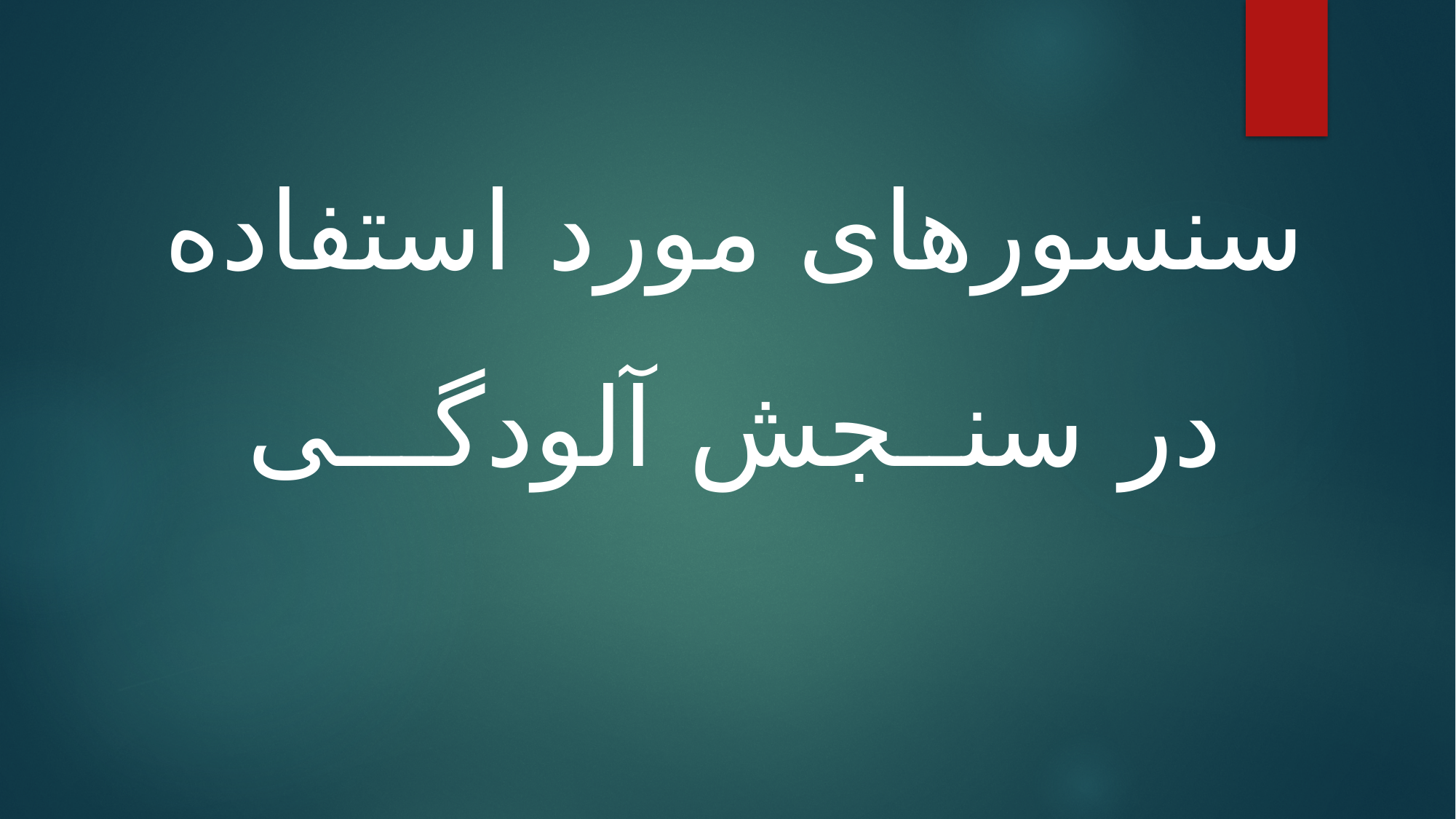

# سنسورهای مورد استفاده در سنــجش آلودگـــی